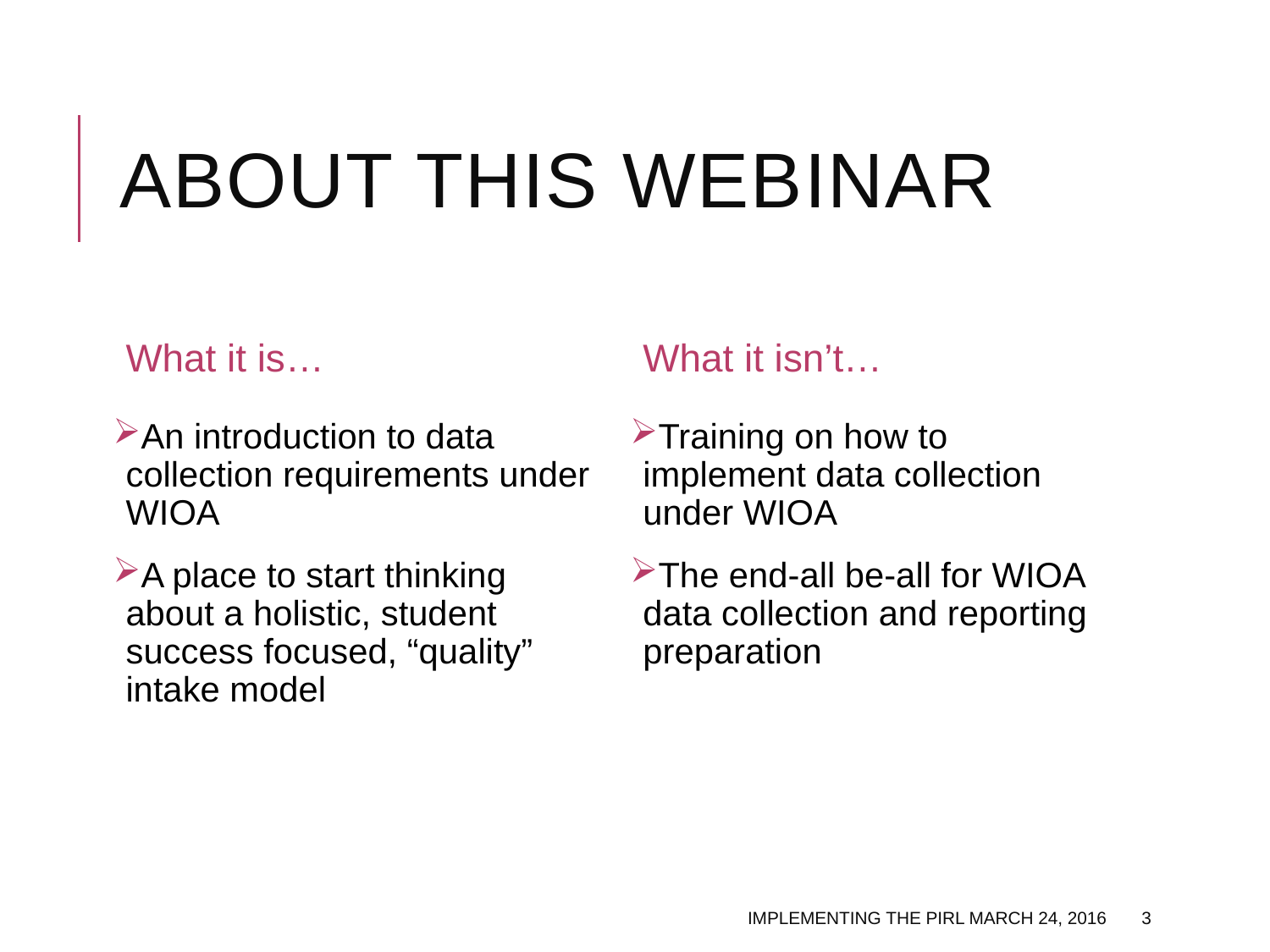

# About this webinar
What it is…
What it isn’t…
An introduction to data collection requirements under WIOA
A place to start thinking about a holistic, student success focused, “quality” intake model
Training on how to implement data collection under WIOA
The end-all be-all for WIOA  data collection and reporting preparation
Implementing the PIRL March 24, 2016
3